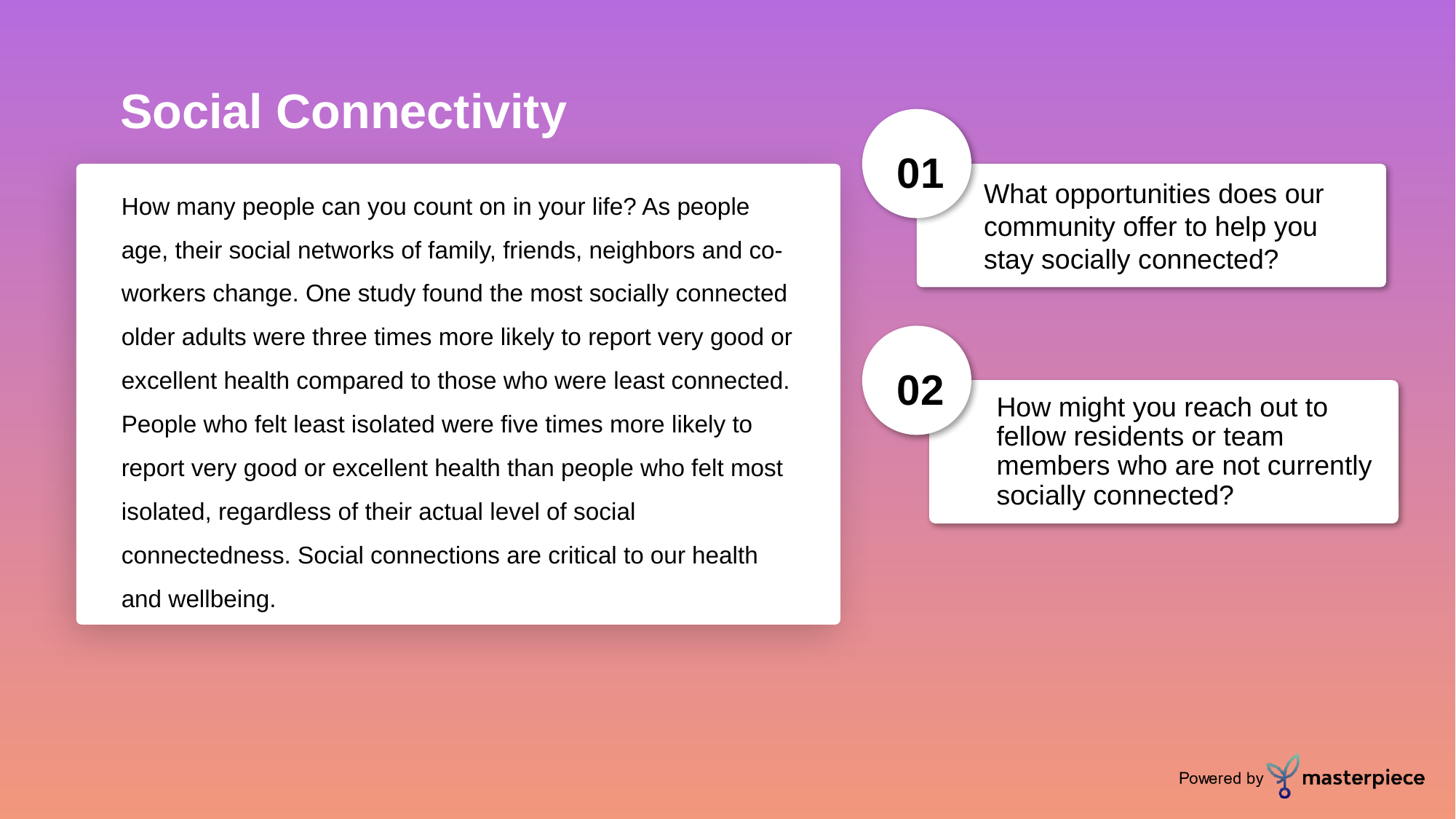

Social Connectivity
01
How many people can you count on in your life? As people age, their social networks of family, friends, neighbors and co-workers change. One study found the most socially connected older adults were three times more likely to report very good or excellent health compared to those who were least connected. People who felt least isolated were five times more likely to report very good or excellent health than people who felt most isolated, regardless of their actual level of social connectedness. Social connections are critical to our health and wellbeing.
What opportunities does our community offer to help you stay socially connected?
02
How might you reach out to fellow residents or team members who are not currently socially connected?